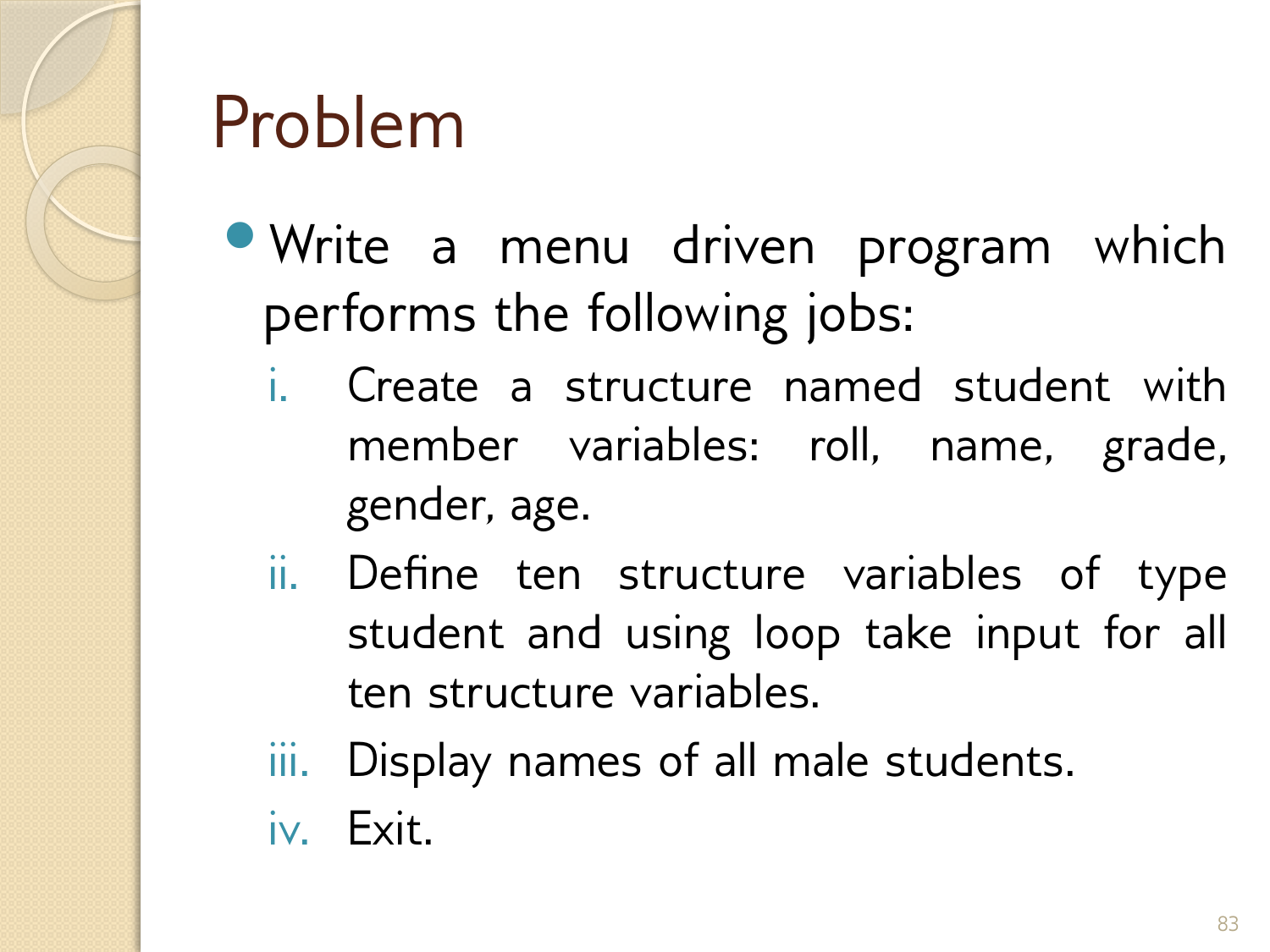

# Problem
Write a menu driven program which performs the following jobs:
Create a structure named student with member variables: roll, name, grade, gender, age.
Define ten structure variables of type student and using loop take input for all ten structure variables.
Display names of all male students.
Exit.
83